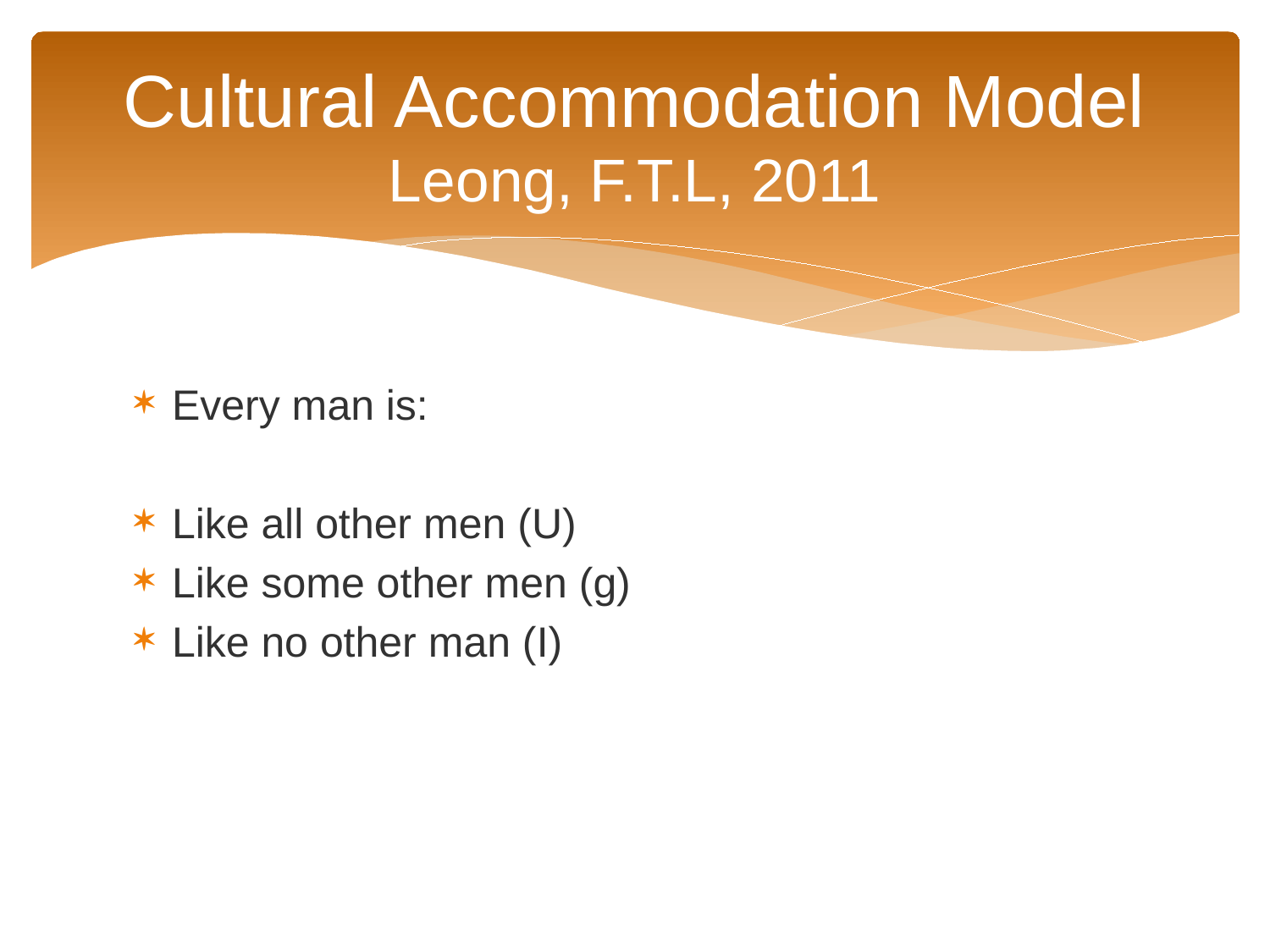

# Cultural Accommodation Model Leong, F.T.L, 2011
Every man is:

Like all other men (U)
Like some other men (g)
Like no other man (I)